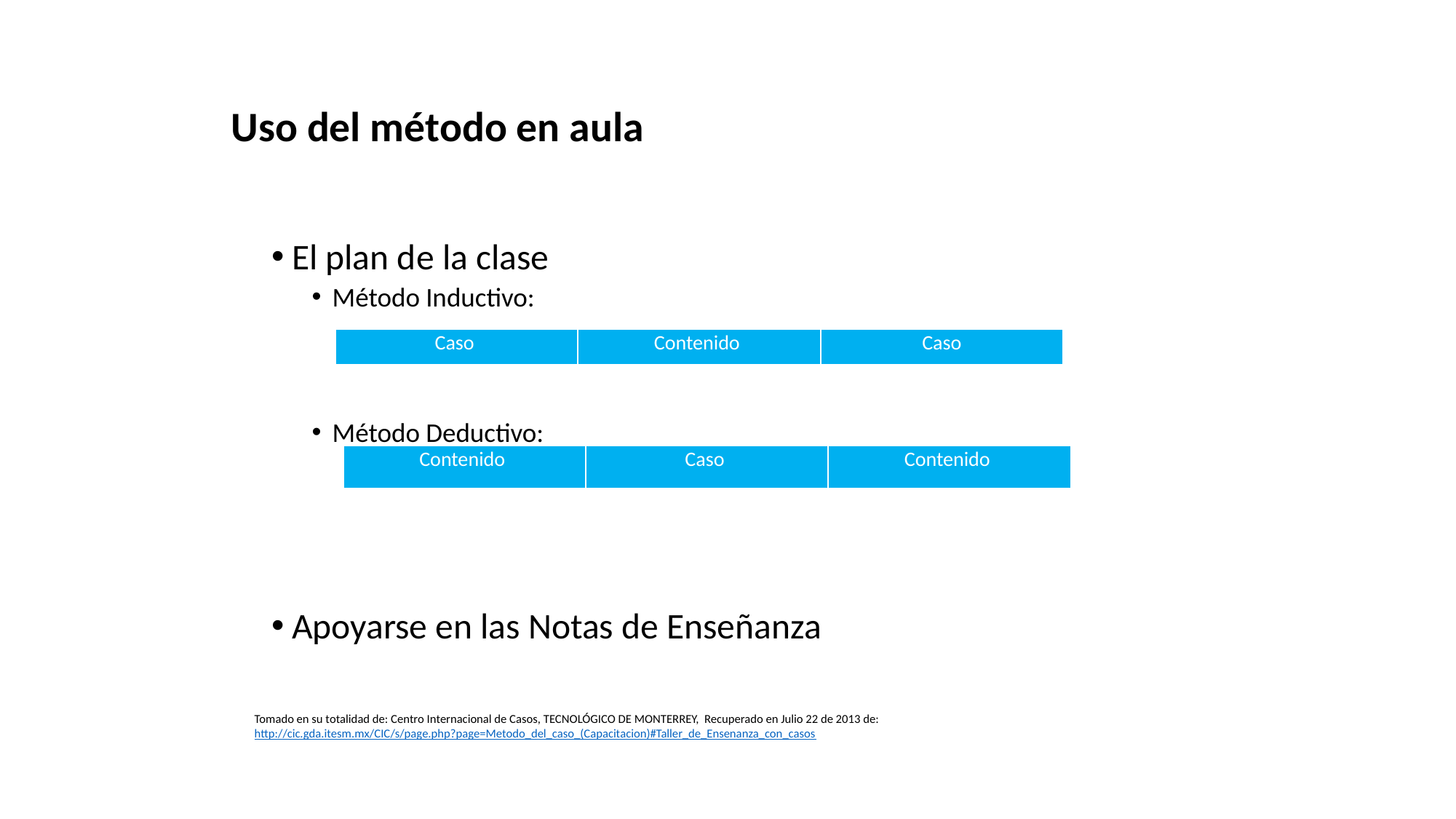

Uso del método en aula

El plan de la clase
Método Inductivo:

Método Deductivo:

Apoyarse en las Notas de Enseñanza

| Caso | Contenido | Caso |
| --- | --- | --- |
| Contenido | Caso | Contenido |
| --- | --- | --- |
Tomado en su totalidad de: Centro Internacional de Casos, TECNOLÓGICO DE MONTERREY,  Recuperado en Julio 22 de 2013 de:
http://cic.gda.itesm.mx/CIC/s/page.php?page=Metodo_del_caso_(Capacitacion)#Taller_de_Ensenanza_con_casos